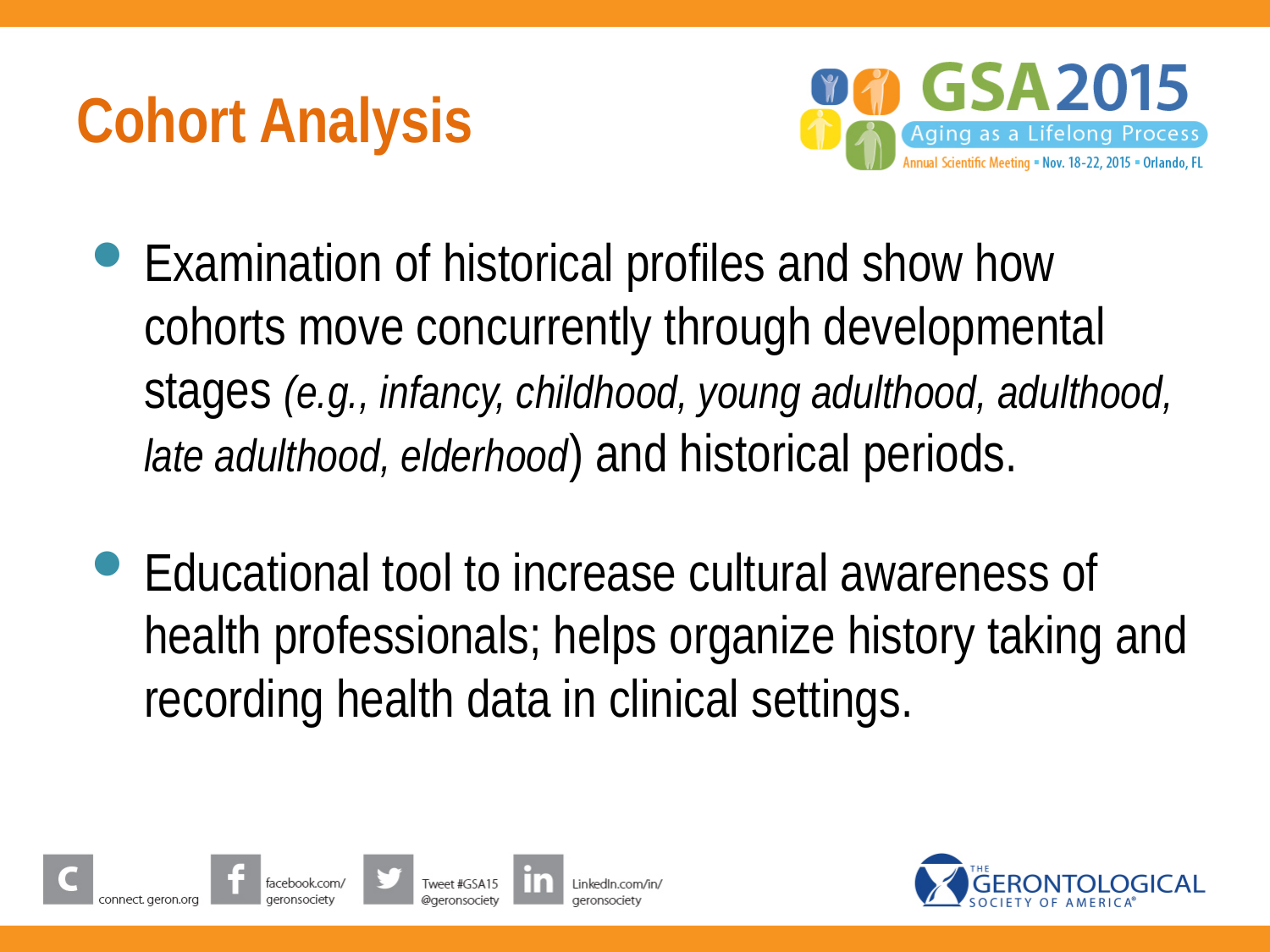

# Cohort Analysis
Examination of historical profiles and show how cohorts move concurrently through developmental stages (e.g., infancy, childhood, young adulthood, adulthood, late adulthood, elderhood) and historical periods.

Educational tool to increase cultural awareness of health professionals; helps organize history taking and recording health data in clinical settings.